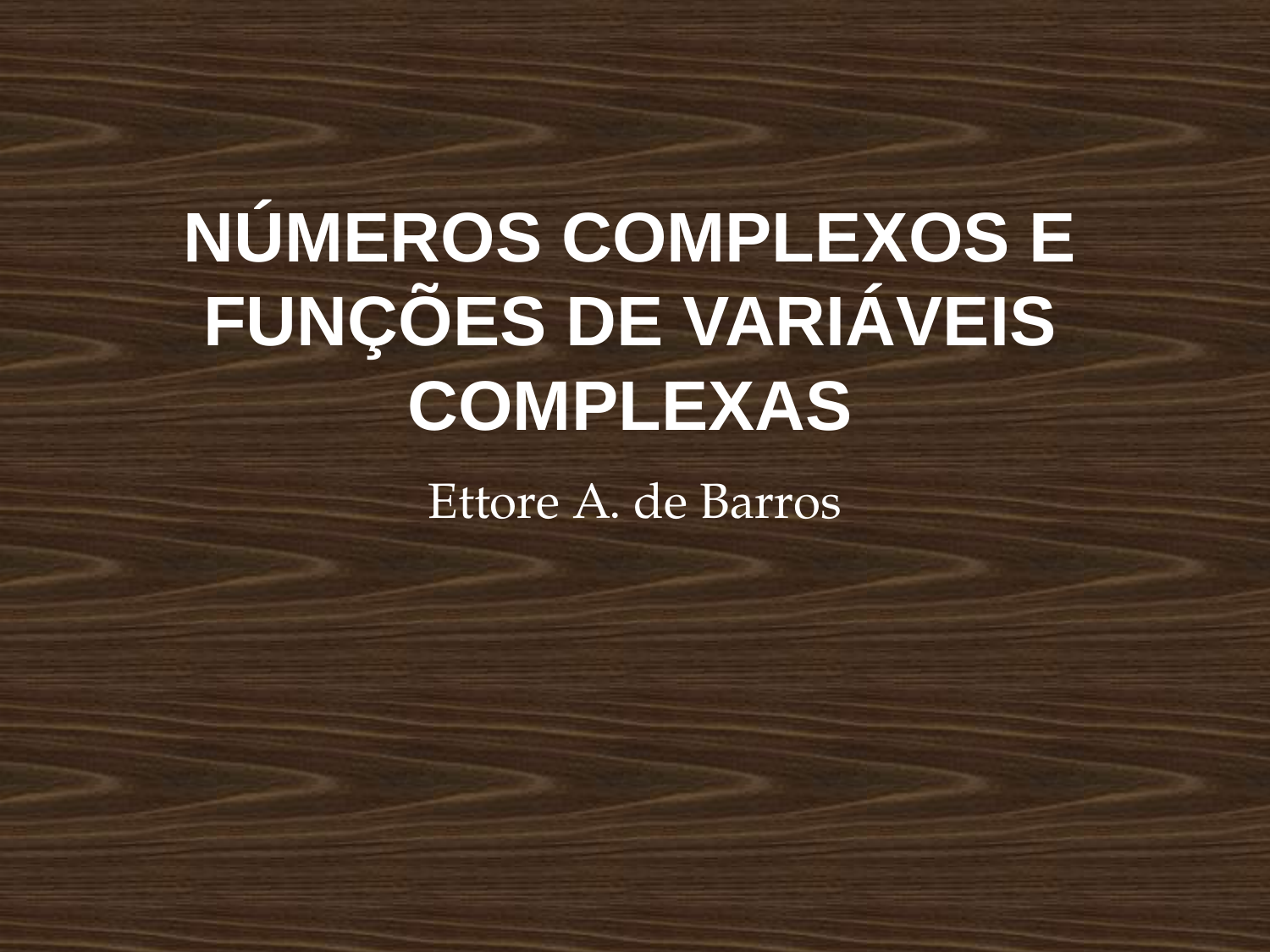

# NÚMEROS COMPLEXOS E FUNÇÕES DE VARIÁVEIS COMPLEXAS
Ettore A. de Barros